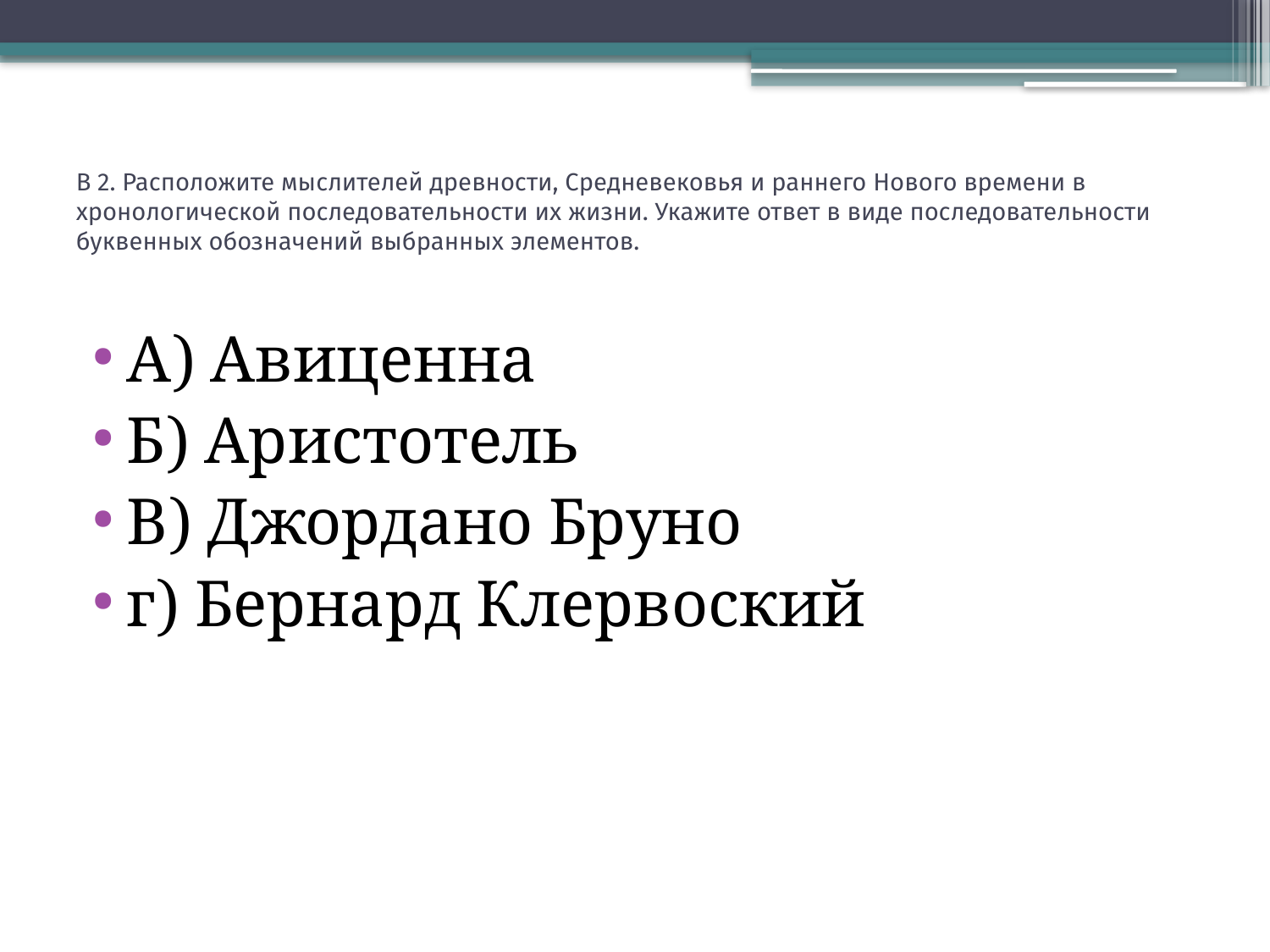

# В 2. Расположите мыслителей древности, Средневековья и раннего Нового времени в хронологической последовательности их жизни. Укажите ответ в виде последовательности буквенных обозначений выбранных элементов.
А) Авиценна
Б) Аристотель
В) Джордано Бруно
г) Бернард Клервоский